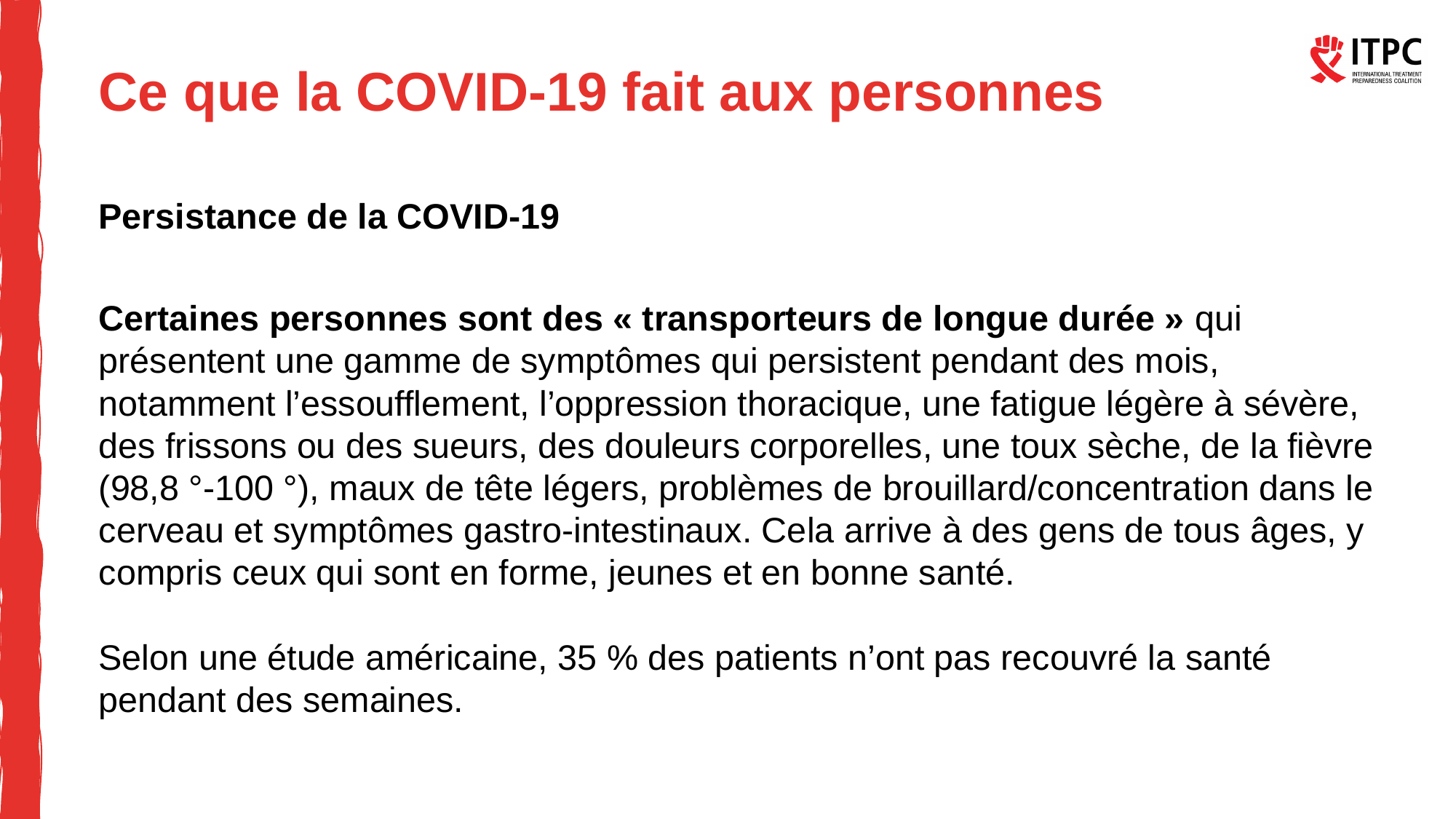

# Ce que la COVID-19 fait aux personnes
Persistance de la COVID-19
Certaines personnes sont des « transporteurs de longue durée » qui présentent une gamme de symptômes qui persistent pendant des mois, notamment l’essoufflement, l’oppression thoracique, une fatigue légère à sévère, des frissons ou des sueurs, des douleurs corporelles, une toux sèche, de la fièvre (98,8 °-100 °), maux de tête légers, problèmes de brouillard/concentration dans le cerveau et symptômes gastro-intestinaux. Cela arrive à des gens de tous âges, y compris ceux qui sont en forme, jeunes et en bonne santé.
Selon une étude américaine, 35 % des patients n’ont pas recouvré la santé pendant des semaines.